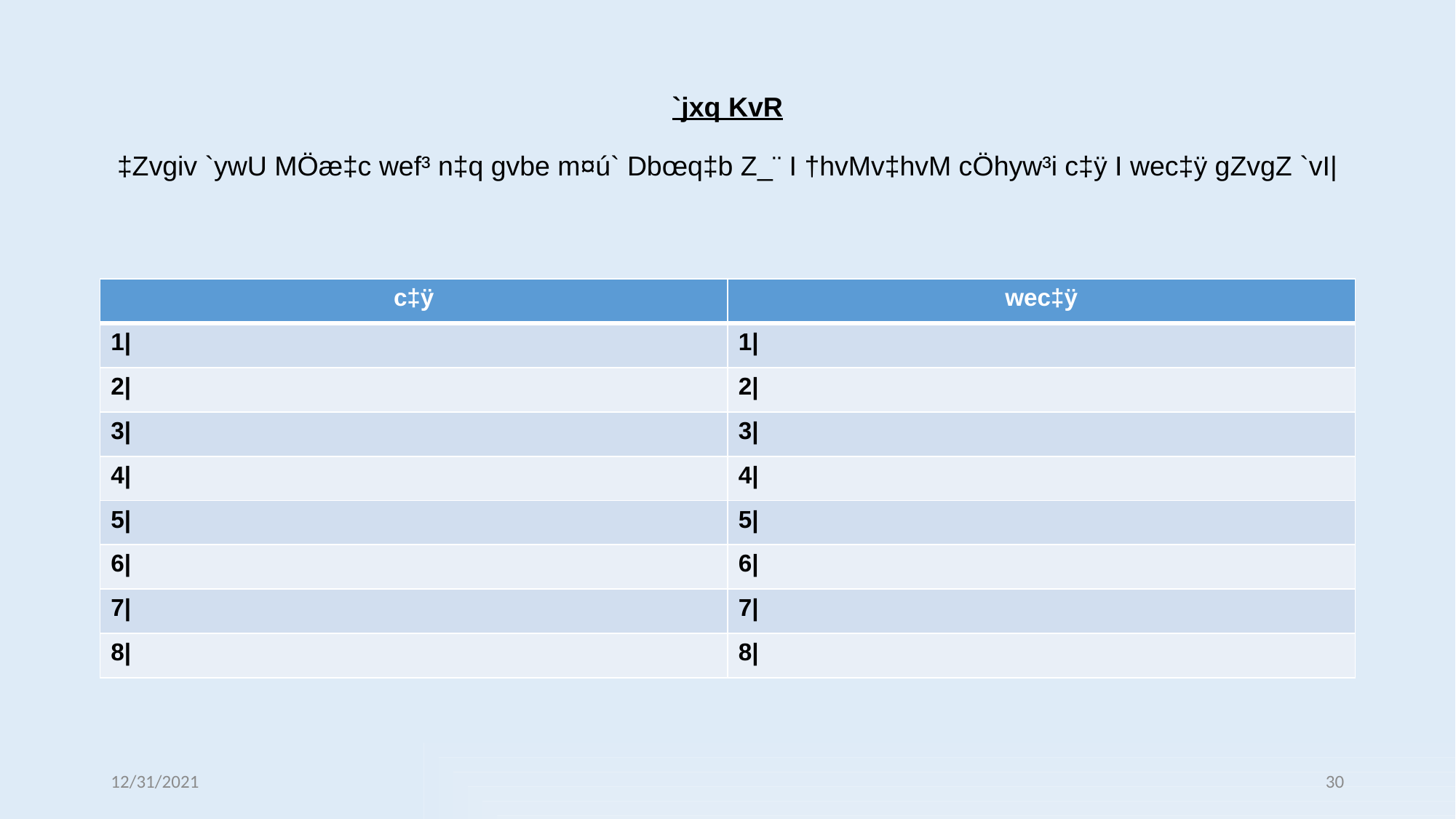

# `jxq KvR ‡Zvgiv `ywU MÖæ‡c wef³ n‡q gvbe m¤ú` Dbœq‡b Z_¨ I †hvMv‡hvM cÖhyw³i c‡ÿ I wec‡ÿ gZvgZ `vI|
| c‡ÿ | wec‡ÿ |
| --- | --- |
| 1| | 1| |
| 2| | 2| |
| 3| | 3| |
| 4| | 4| |
| 5| | 5| |
| 6| | 6| |
| 7| | 7| |
| 8| | 8| |
12/31/2021
30